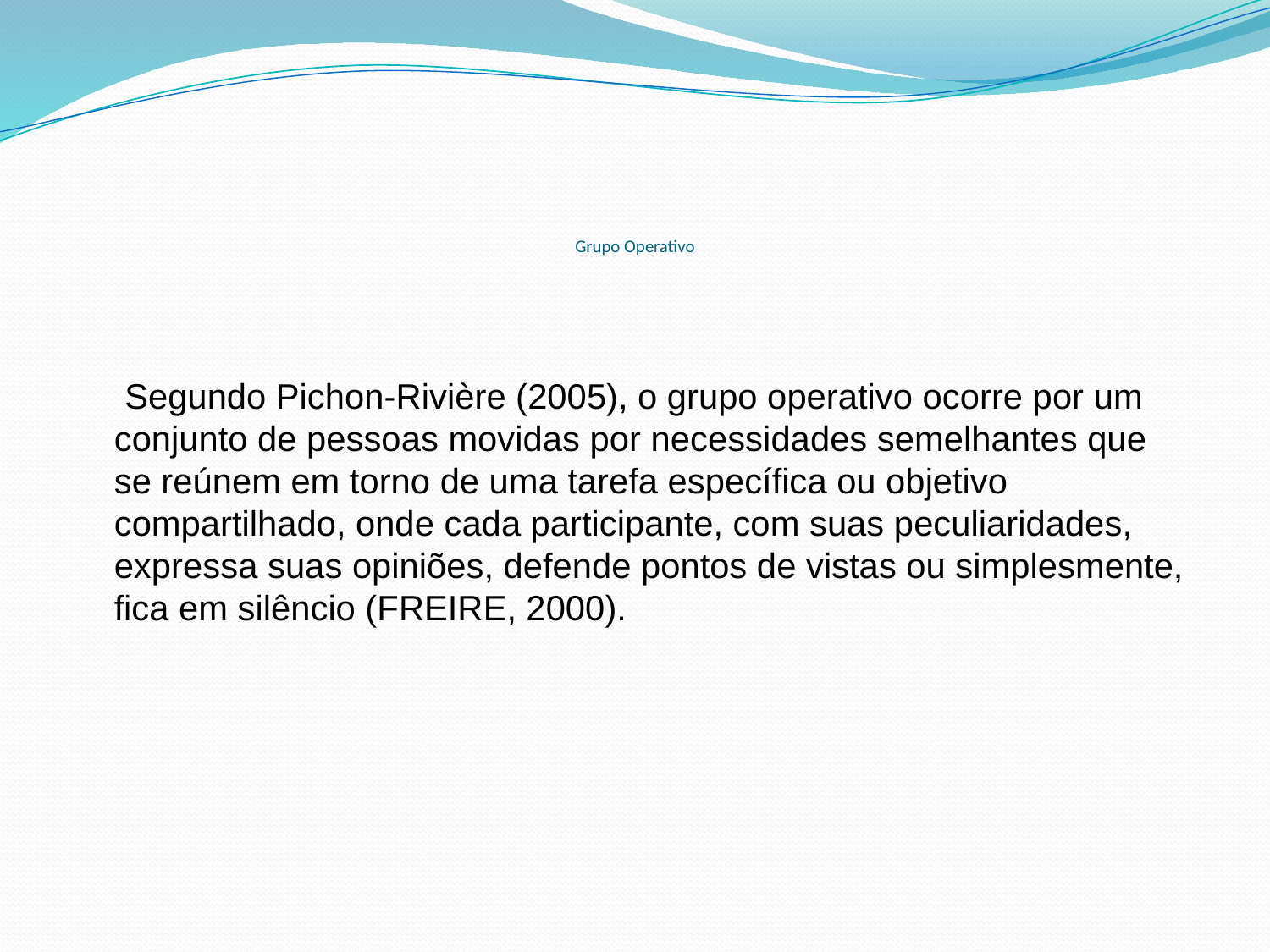

# Grupo Operativo

     Segundo Pichon-Rivière (2005), o grupo operativo ocorre por um conjunto de pessoas movidas por necessidades semelhantes que se reúnem em torno de uma tarefa específica ou objetivo compartilhado, onde cada participante, com suas peculiaridades, expressa suas opiniões, defende pontos de vistas ou simplesmente, fica em silêncio (FREIRE, 2000).